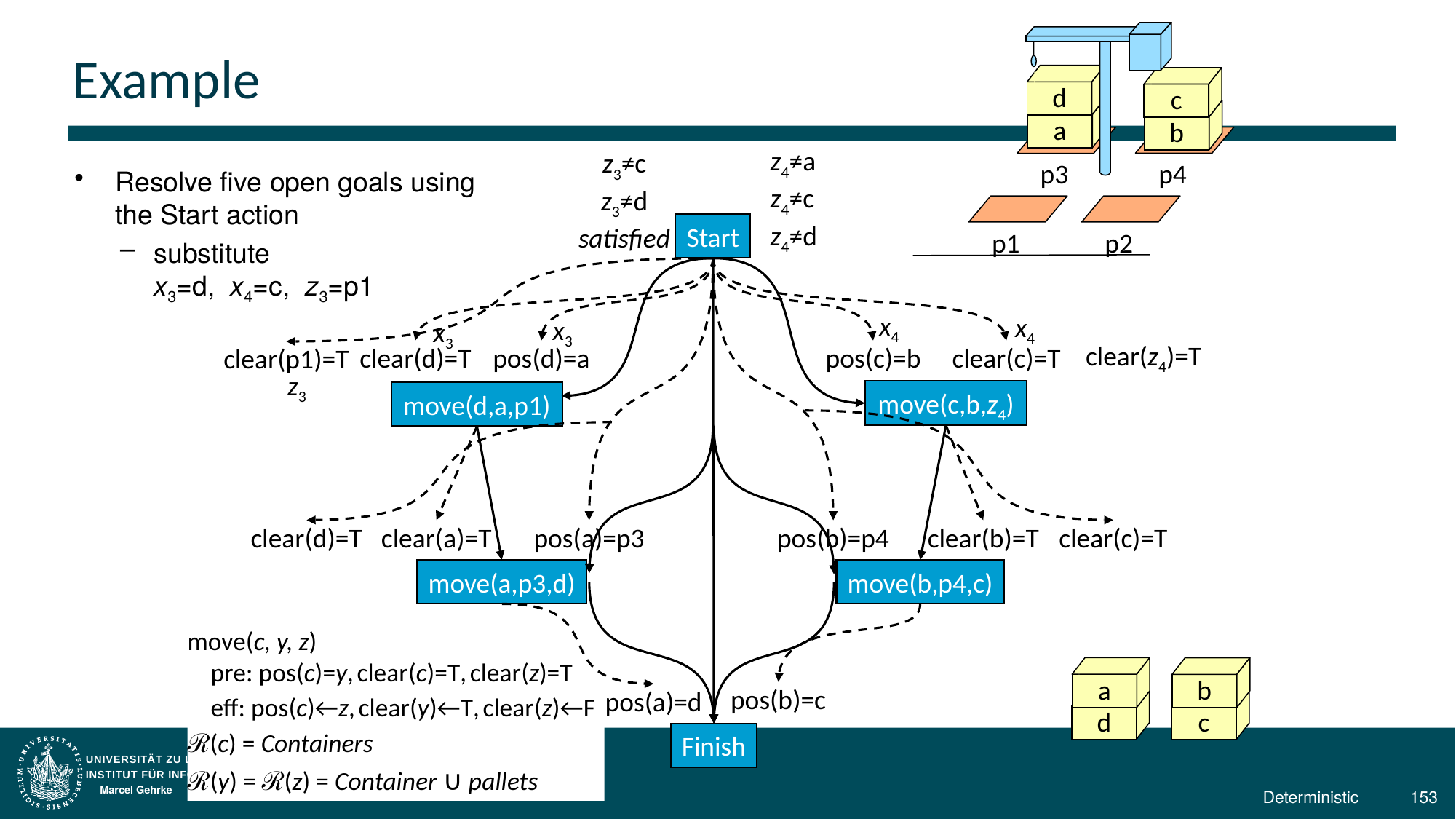

d

c

a

b
  p4
  p3
  p1
  p2

# Example
z4≠a
z4≠c
z4≠d
z3≠c
z3≠d
satisfied
Resolve five open goals using the Start action
substitute
x3=d,  x4=c,  z3=p1

Start
x4
x4
x3
x3
clear(d)=T
pos(d)=a
pos(c)=b
clear(c)=T
clear(z4)=T
clear(p1)=T
z3
move(c,b,z4)
move(d,a,p1)

clear(d)=T
clear(a)=T
pos(a)=p3
pos(b)=p4
clear(b)=T
clear(c)=T
move(a,p3,d)
move(b,p4,c)
move(c, y, z)
    pre: pos(c)=y, clear(c)=T, clear(z)=T
    eff: pos(c)←z, clear(y)←T, clear(z)←F
ℛ(c) = Containers
ℛ(y) = ℛ(z) = Container ∪ pallets

a

b

d

c
pos(b)=c
pos(a)=d
Finish
Marcel Gehrke
Deterministic
153